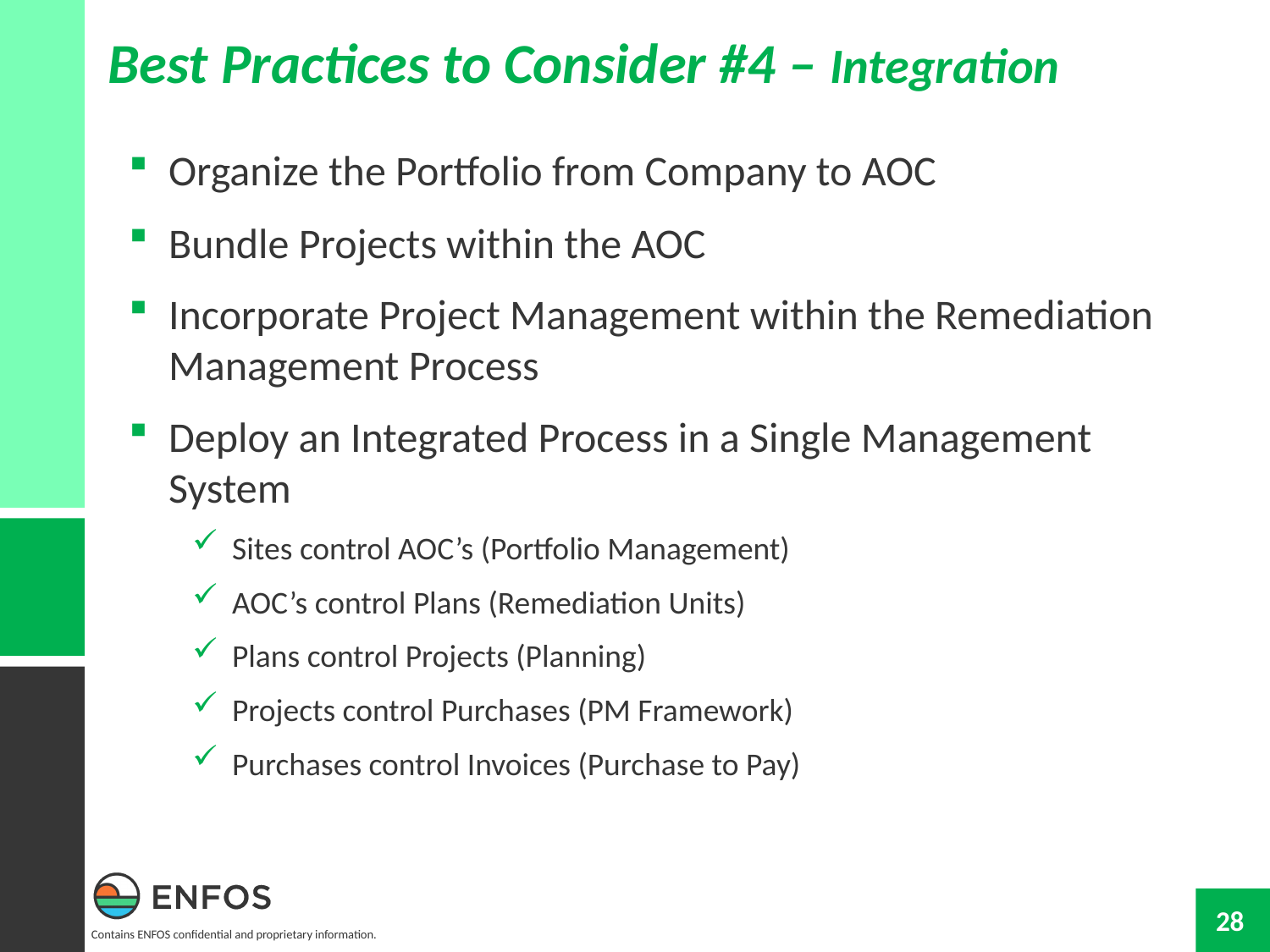

Best Practices to Consider #4 – Integration
Organize the Portfolio from Company to AOC
Bundle Projects within the AOC
Incorporate Project Management within the Remediation Management Process
Deploy an Integrated Process in a Single Management System
Sites control AOC’s (Portfolio Management)
AOC’s control Plans (Remediation Units)
Plans control Projects (Planning)
Projects control Purchases (PM Framework)
Purchases control Invoices (Purchase to Pay)